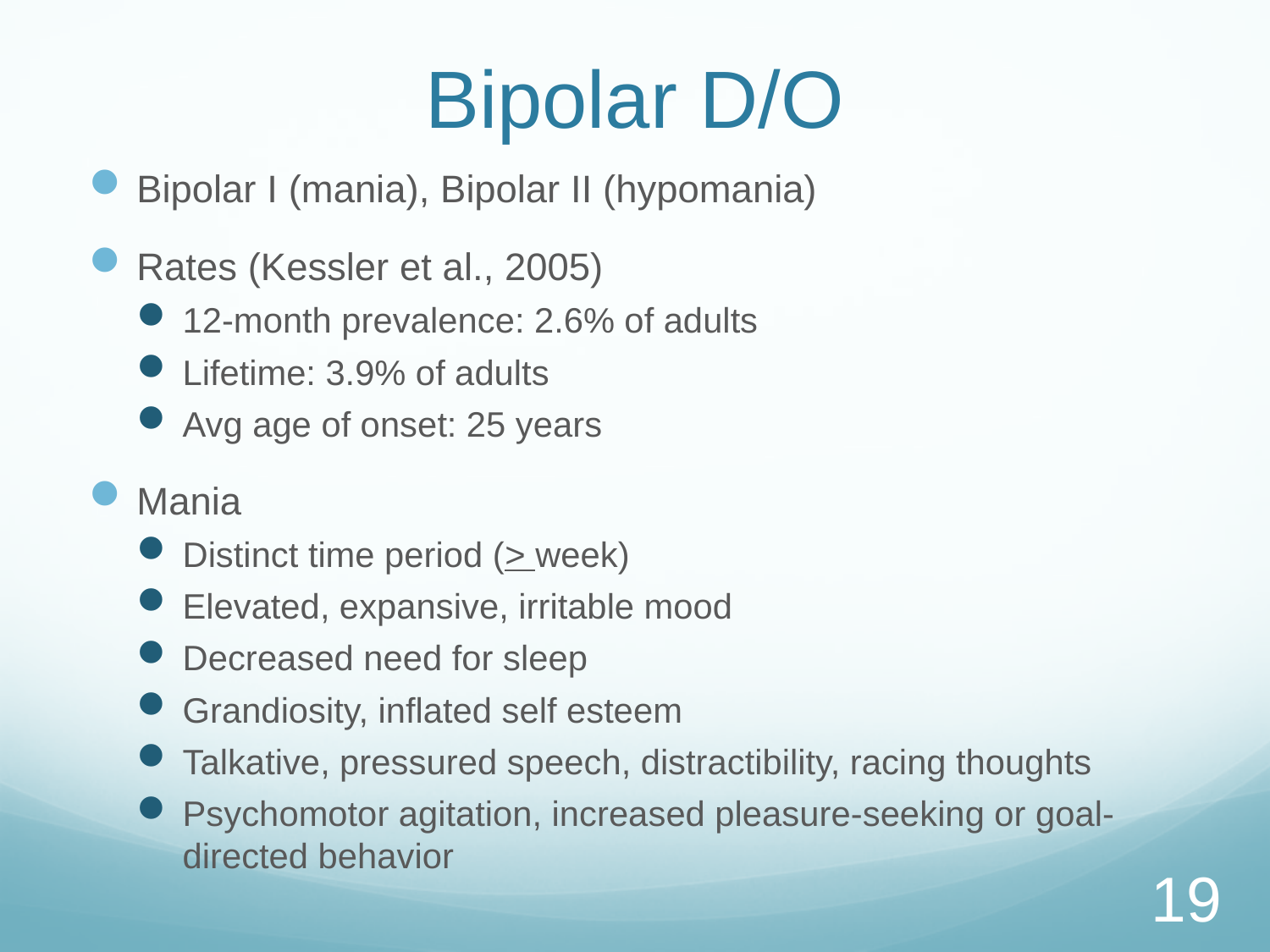

# Bipolar D/O
Bipolar I (mania), Bipolar II (hypomania)
Rates (Kessler et al., 2005)
12-month prevalence: 2.6% of adults
Lifetime: 3.9% of adults
Avg age of onset: 25 years
Mania
Distinct time period (> week)
Elevated, expansive, irritable mood
Decreased need for sleep
Grandiosity, inflated self esteem
Talkative, pressured speech, distractibility, racing thoughts
Psychomotor agitation, increased pleasure-seeking or goal-directed behavior
19